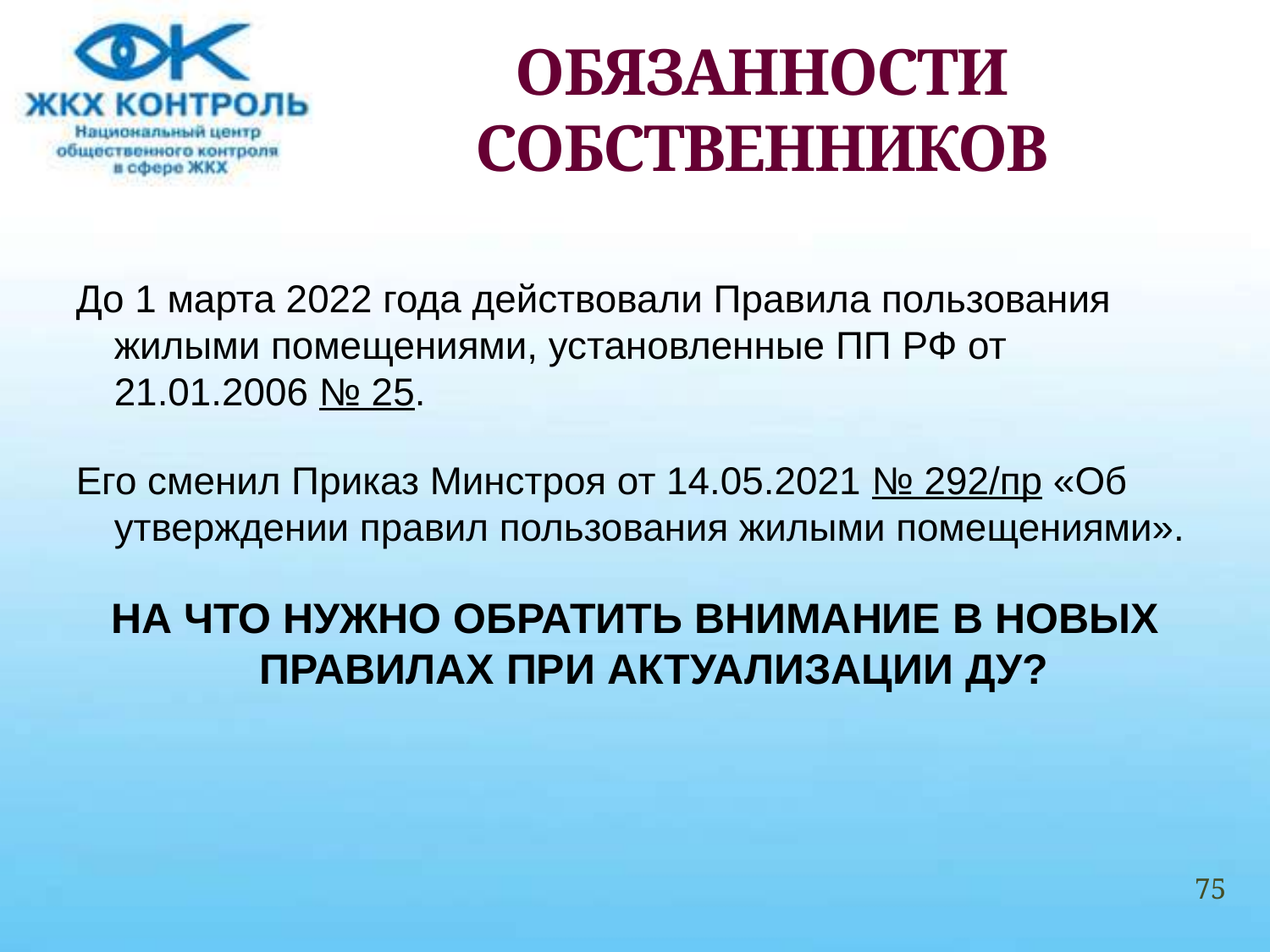

# ОБЯЗАННОСТИ СОБСТВЕННИКОВ
До 1 марта 2022 года действовали Правила пользования жилыми помещениями, установленные ПП РФ от 21.01.2006 № 25.
Его сменил Приказ Минстроя от 14.05.2021 № 292/пр «Об утверждении правил пользования жилыми помещениями».
НА ЧТО НУЖНО ОБРАТИТЬ ВНИМАНИЕ В НОВЫХ ПРАВИЛАХ ПРИ АКТУАЛИЗАЦИИ ДУ?

75